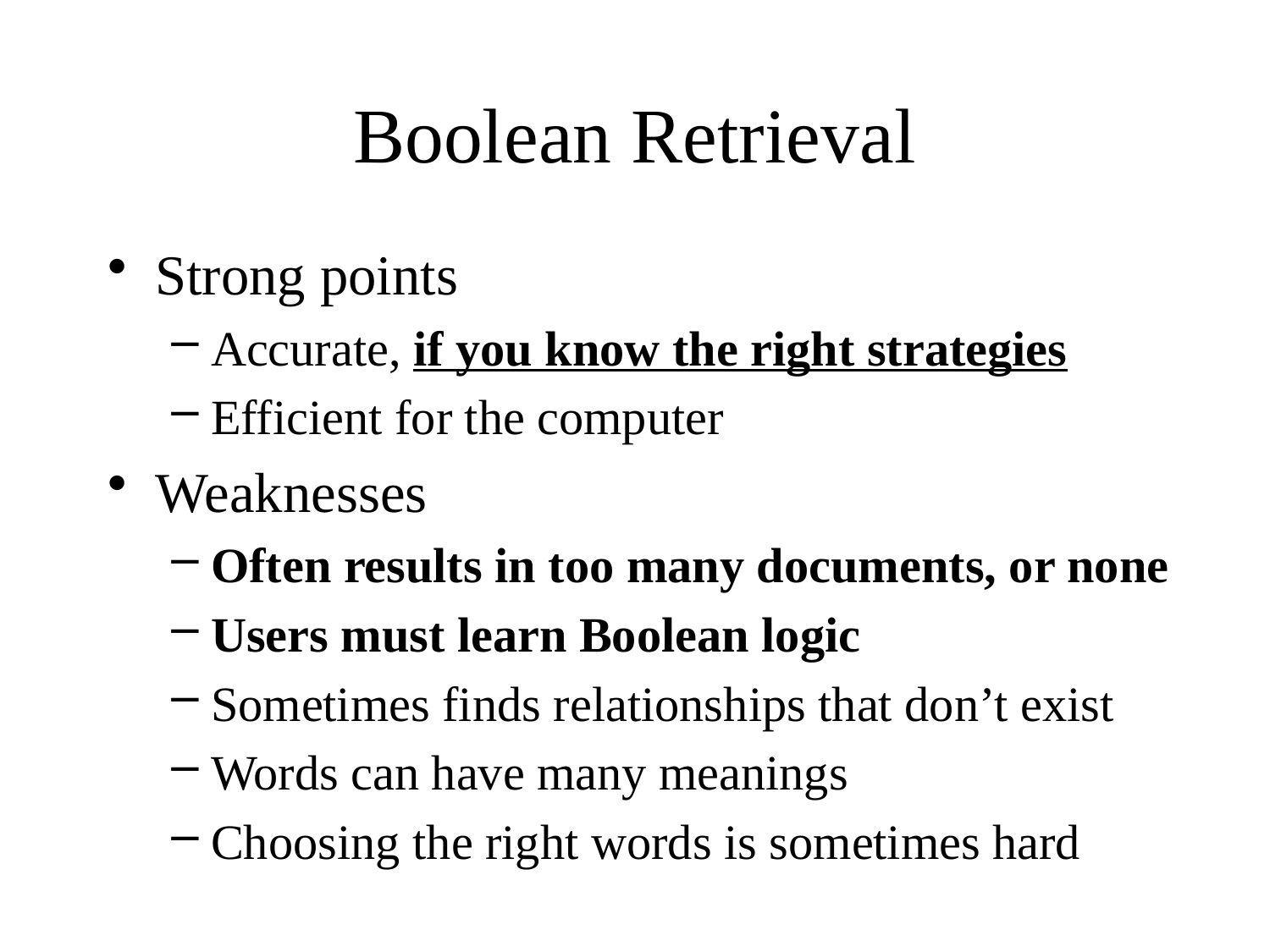

# Boolean Retrieval
Strong points
Accurate, if you know the right strategies
Efficient for the computer
Weaknesses
Often results in too many documents, or none
Users must learn Boolean logic
Sometimes finds relationships that don’t exist
Words can have many meanings
Choosing the right words is sometimes hard